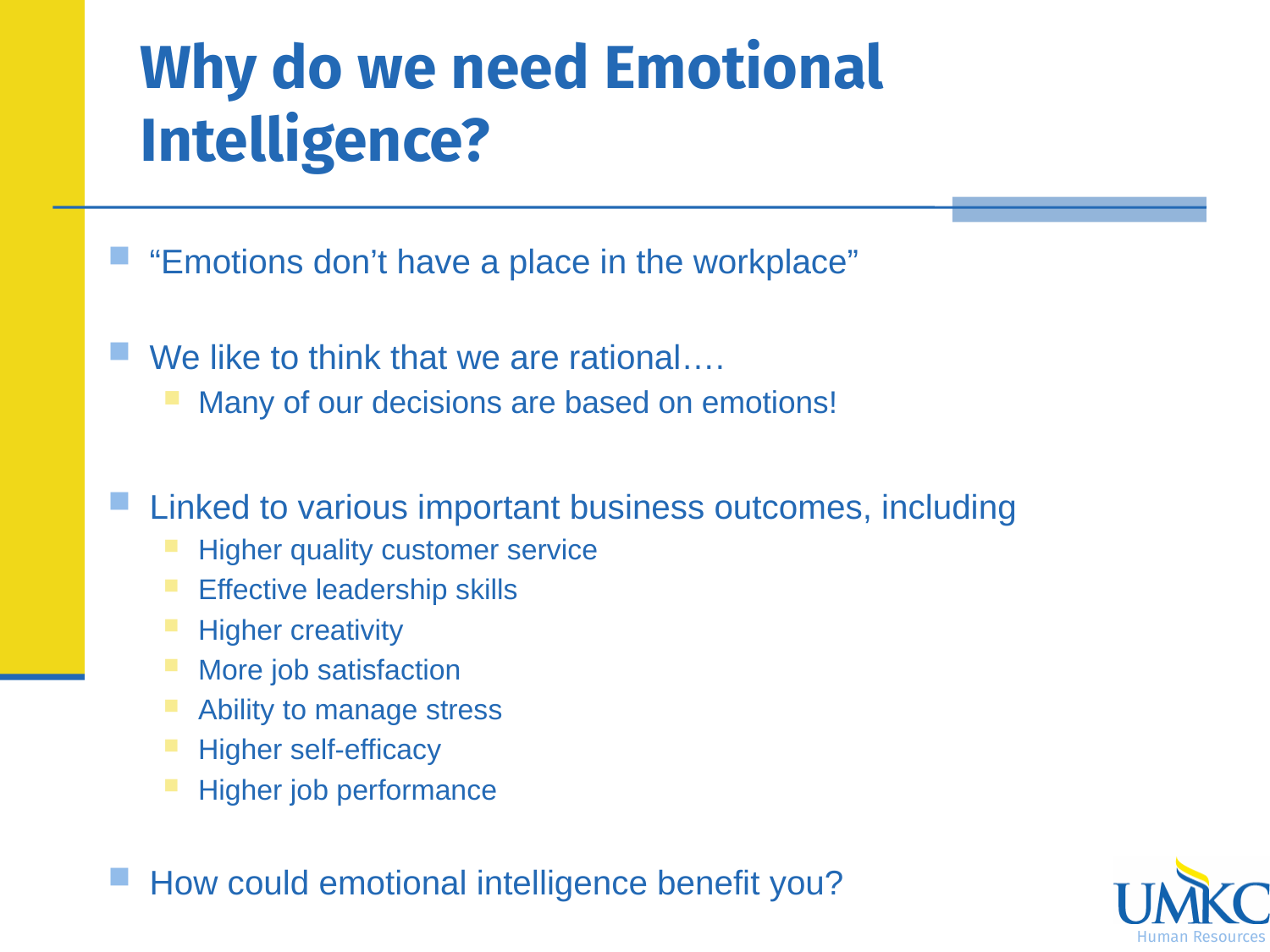

# Why do we need Emotional Intelligence?
“Emotions don’t have a place in the workplace”

We like to think that we are rational….
Many of our decisions are based on emotions!

Linked to various important business outcomes, including
Higher quality customer service
Effective leadership skills
Higher creativity
More job satisfaction
Ability to manage stress
Higher self-efficacy
Higher job performance

How could emotional intelligence benefit you?